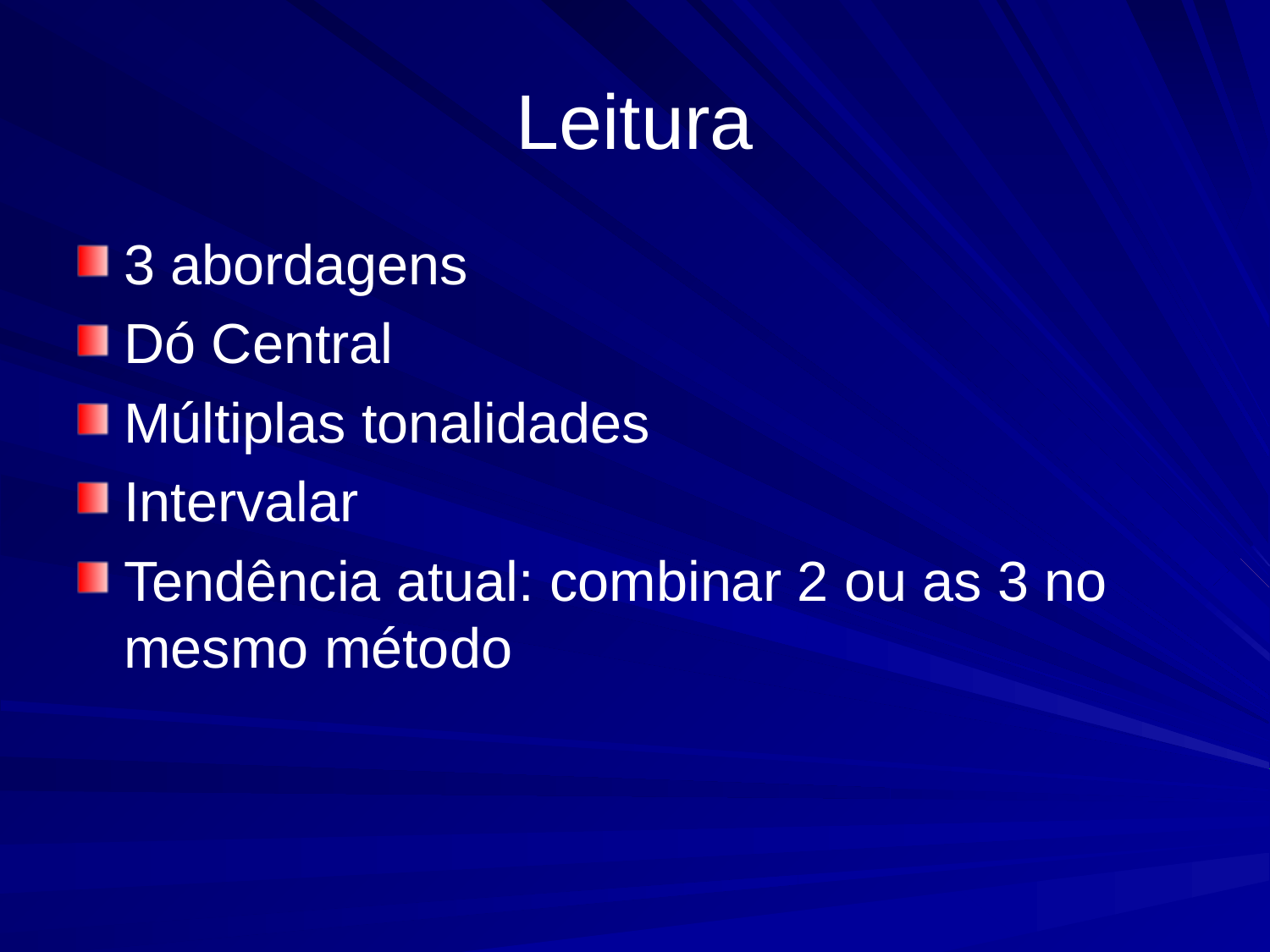

# Leitura
3 abordagens
Dó Central
Múltiplas tonalidades
Intervalar
Tendência atual: combinar 2 ou as 3 no mesmo método